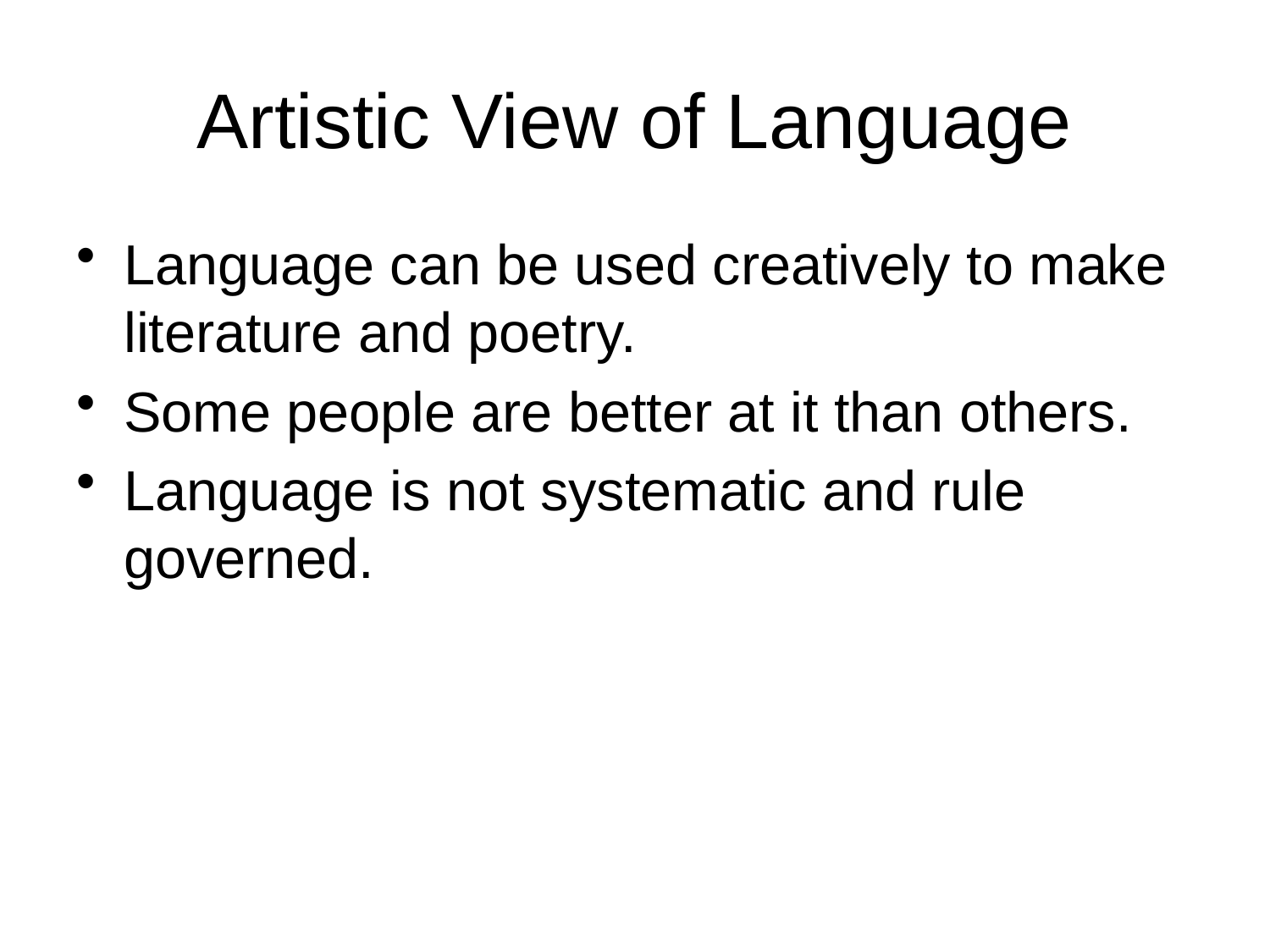

# Artistic View of Language
Language can be used creatively to make literature and poetry.
Some people are better at it than others.
Language is not systematic and rule governed.